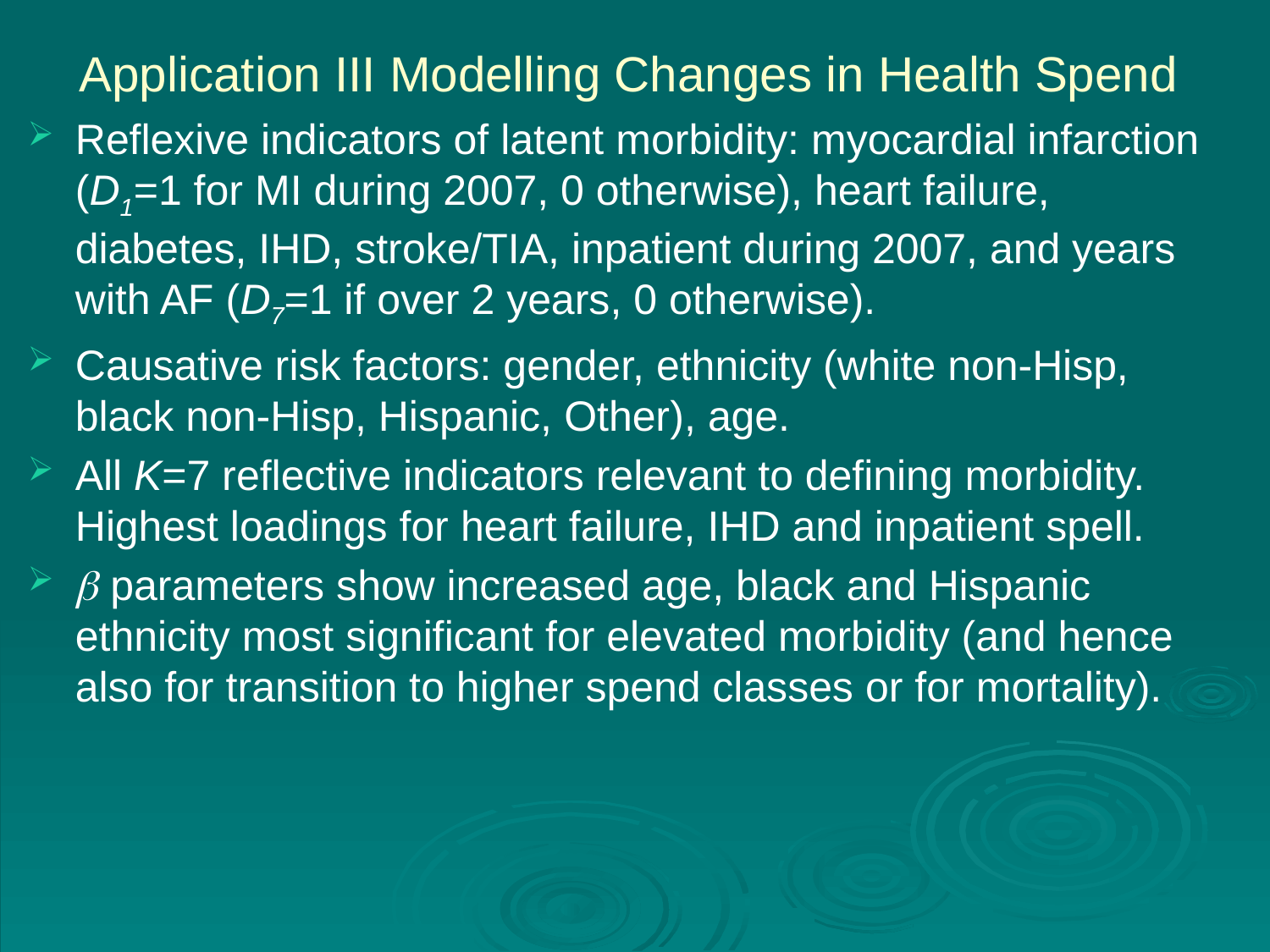

# Application III Modelling Changes in Health Spend
Reflexive indicators of latent morbidity: myocardial infarction (D1=1 for MI during 2007, 0 otherwise), heart failure, diabetes, IHD, stroke/TIA, inpatient during 2007, and years with AF (D7=1 if over 2 years, 0 otherwise).
Causative risk factors: gender, ethnicity (white non-Hisp, black non-Hisp, Hispanic, Other), age.
All K=7 reflective indicators relevant to defining morbidity. Highest loadings for heart failure, IHD and inpatient spell.
β parameters show increased age, black and Hispanic ethnicity most significant for elevated morbidity (and hence also for transition to higher spend classes or for mortality).